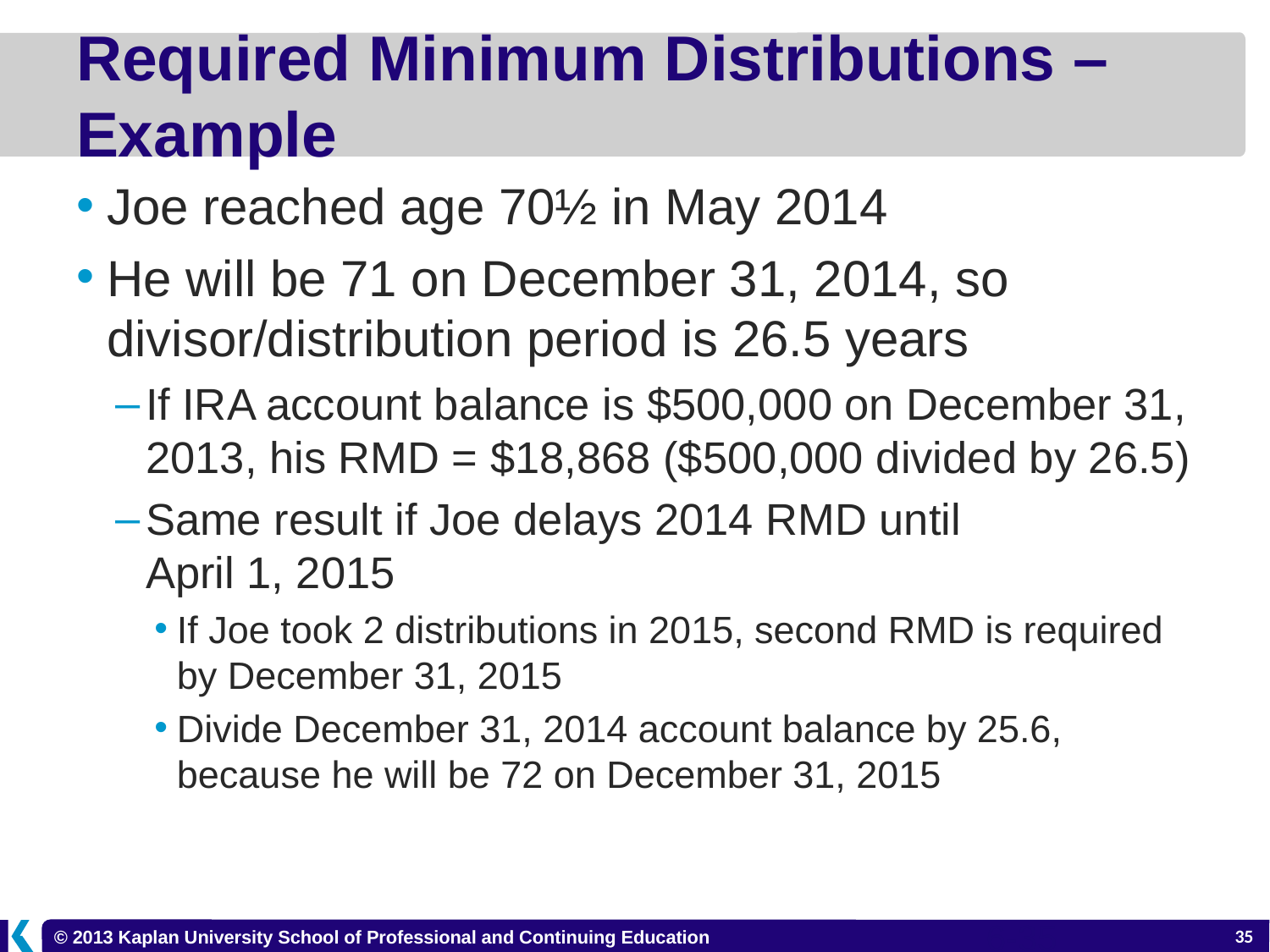

# Required Minimum Distributions –  Example
Joe reached age 70½ in May 2014
He will be 71 on December 31, 2014, so divisor/distribution period is 26.5 years
If IRA account balance is $500,000 on December 31, 2013, his RMD = $18,868 ($500,000 divided by 26.5)
Same result if Joe delays 2014 RMD until
April 1, 2015
If Joe took 2 distributions in 2015, second RMD is required by December 31, 2015
Divide December 31, 2014 account balance by 25.6, because he will be 72 on December 31, 2015
6-35